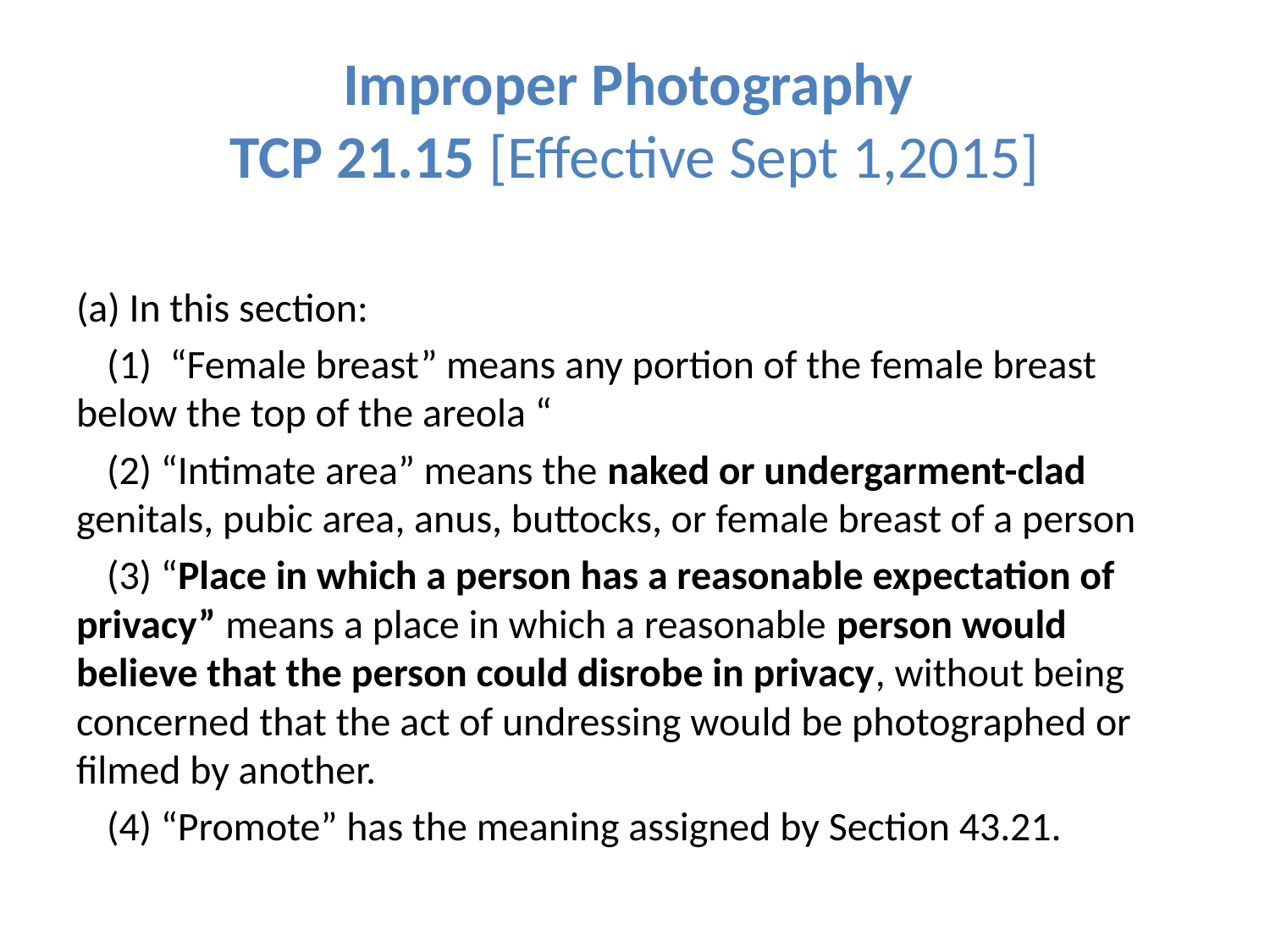

# Improper Photography TCP 21.15 [Effective Sept 1,2015]
(a) In this section:
	(1)  “Female breast” means any portion of the female breast below the top of the areola “
	(2) “Intimate area” means the naked or undergarment-clad genitals, pubic area, anus, buttocks, or female breast of a person
	(3) “Place in which a person has a reasonable expectation of privacy” means a place in which a reasonable person would believe that the person could disrobe in privacy, without being concerned that the act of undressing would be photographed or filmed by another.
	(4) “Promote” has the meaning assigned by Section 43.21.